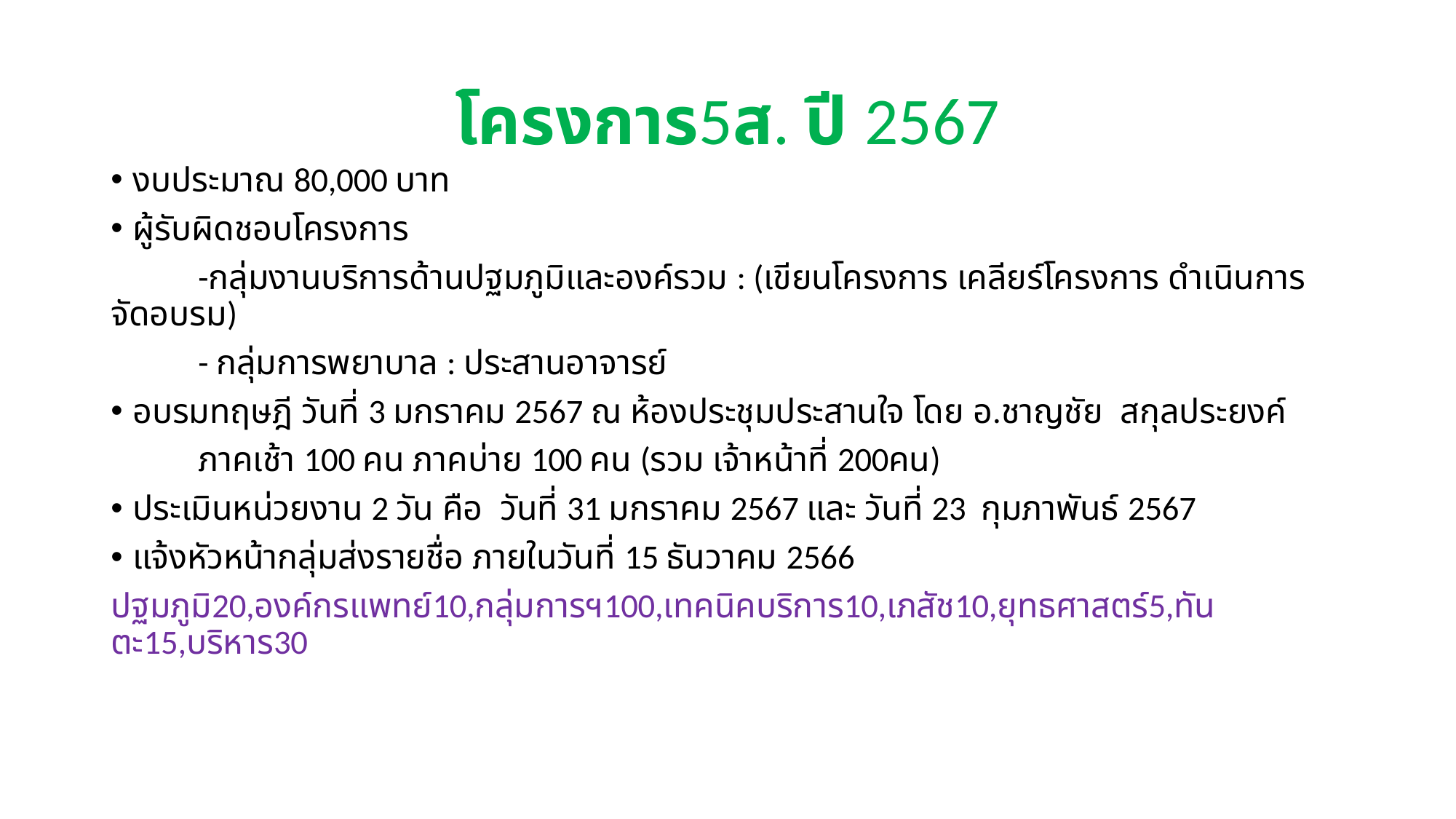

# โครงการ5ส. ปี 2567
งบประมาณ 80,000 บาท
ผู้รับผิดชอบโครงการ
	-กลุ่มงานบริการด้านปฐมภูมิและองค์รวม : (เขียนโครงการ เคลียร์โครงการ ดำเนินการจัดอบรม)
	- กลุ่มการพยาบาล : ประสานอาจารย์
อบรมทฤษฎี วันที่ 3 มกราคม 2567 ณ ห้องประชุมประสานใจ โดย อ.ชาญชัย  สกุลประยงค์
	ภาคเช้า 100 คน ภาคบ่าย 100 คน (รวม เจ้าหน้าที่ 200คน)
ประเมินหน่วยงาน 2 วัน คือ  วันที่ 31 มกราคม 2567 และ วันที่ 23  กุมภาพันธ์ 2567
แจ้งหัวหน้ากลุ่มส่งรายชื่อ ภายในวันที่ 15 ธันวาคม 2566
ปฐมภูมิ20,องค์กรแพทย์10,กลุ่มการฯ100,เทคนิคบริการ10,เภสัช10,ยุทธศาสตร์5,ทันตะ15,บริหาร30